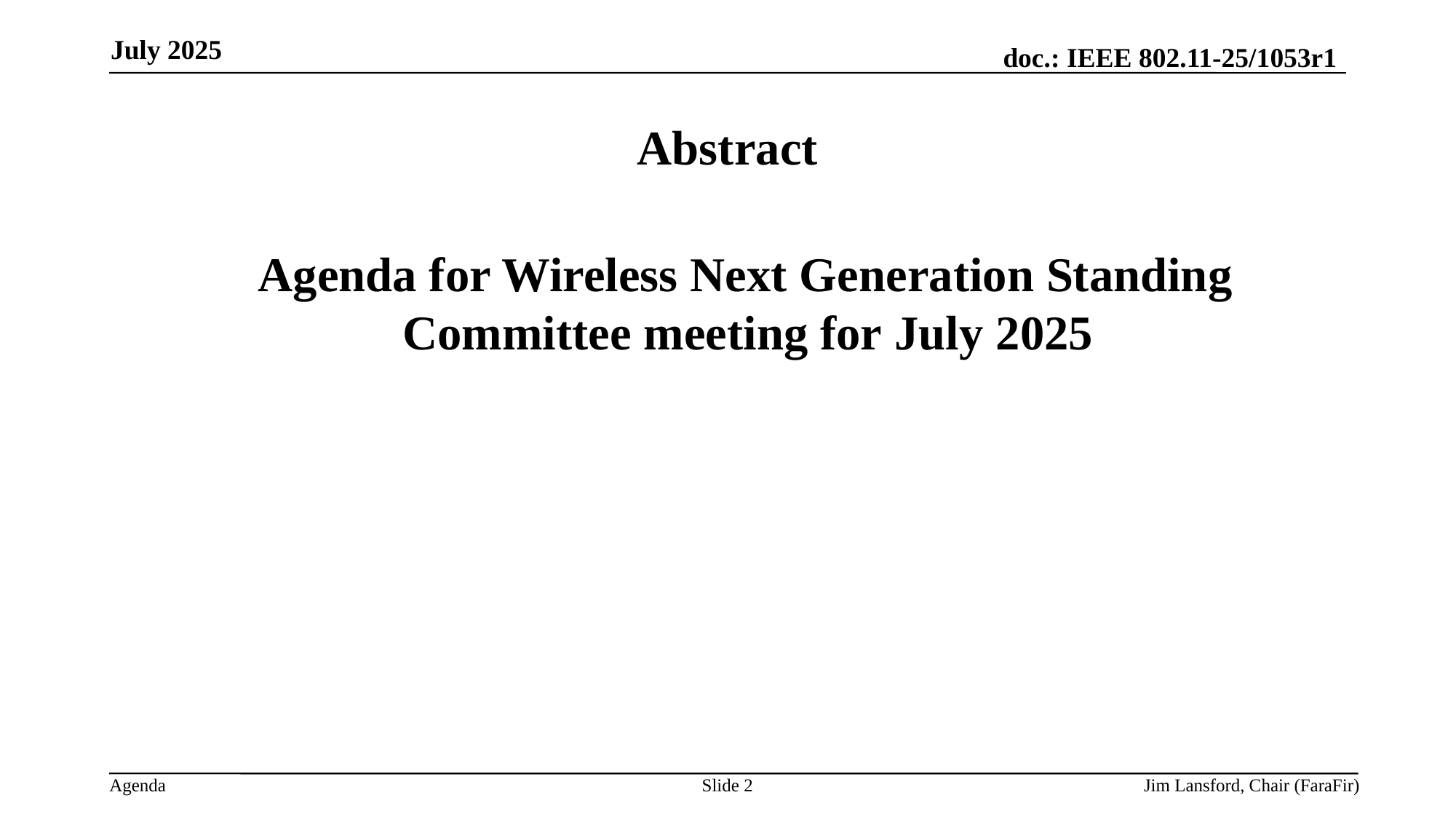

Abstract
   Agenda for Wireless Next Generation Standing Committee meeting for July 2025
July 2025
Slide 2
Jim Lansford, Chair (FaraFir)